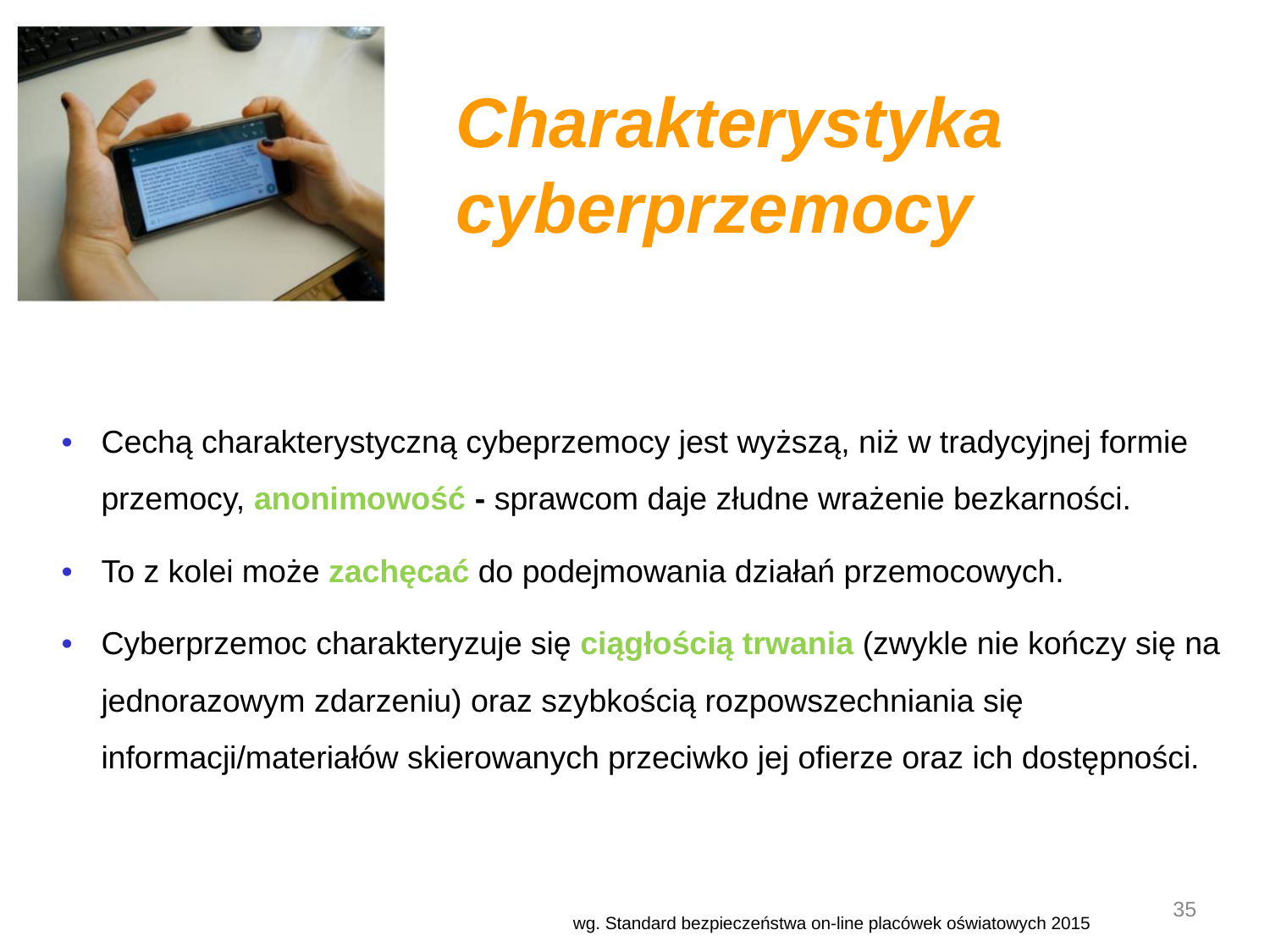

Charakterystyka
cyberprzemocy
•
Cechą charakterystyczną cybeprzemocy jest wyższą, niż w tradycyjnej formie
przemocy, anonimowość - sprawcom daje złudne wrażenie bezkarności.
•
•
To z kolei może zachęcać do podejmowania działań przemocowych.
Cyberprzemoc charakteryzuje się ciągłością trwania (zwykle nie kończy się na
jednorazowym zdarzeniu) oraz szybkością rozpowszechniania się
informacji/materiałów skierowanych przeciwko jej ofierze oraz ich dostępności.
35
wg. Standard bezpieczeństwa on-line placówek oświatowych 2015